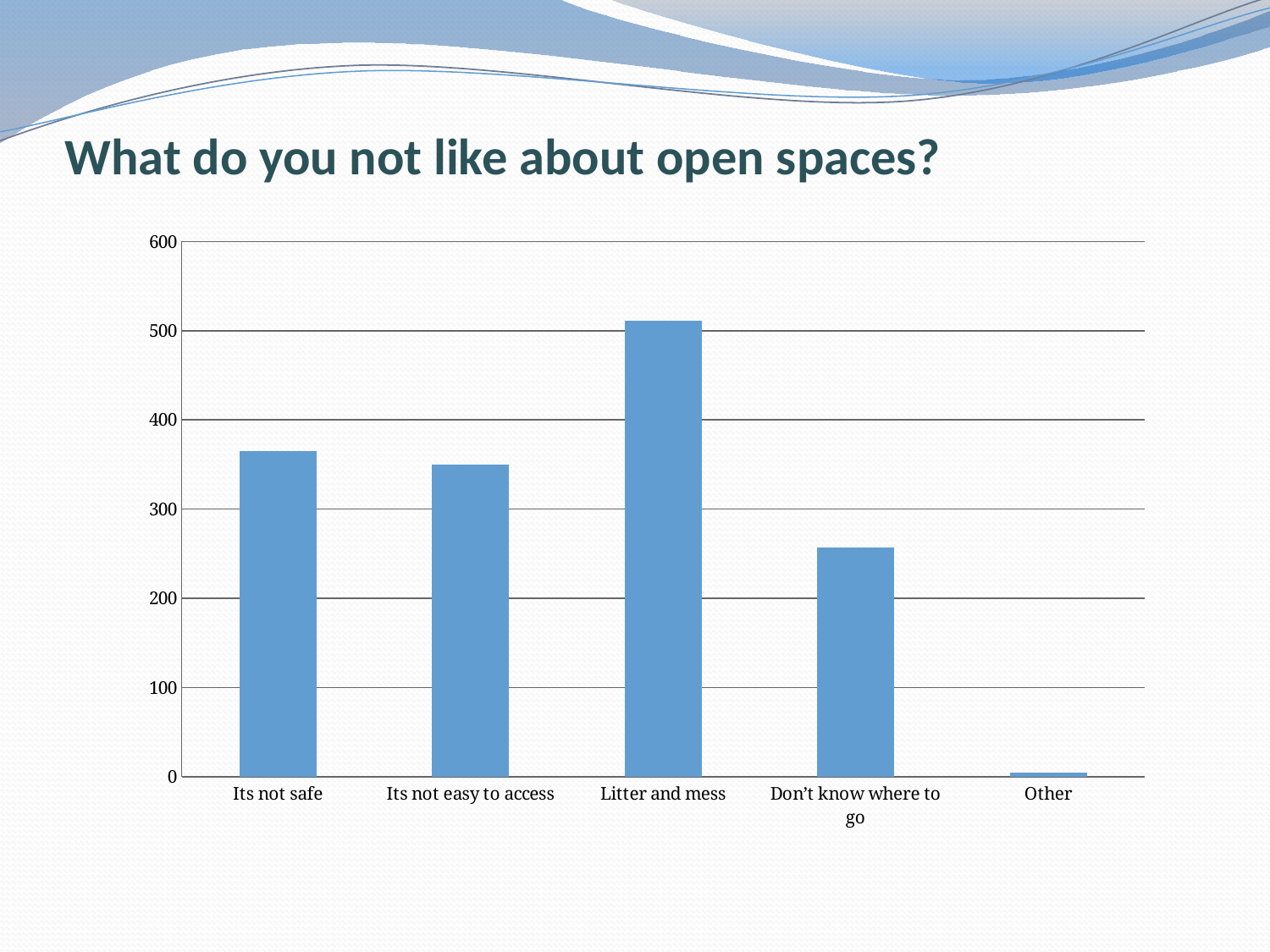

# What do you not like about open spaces?

### Chart

| Category |  |
|---|---|
| Its not safe | 365.0 |
| Its not easy to access | 350.0 |
| Litter and mess | 511.0 |
| Don’t know where to go | 257.0 |
| Other | 5.0 |